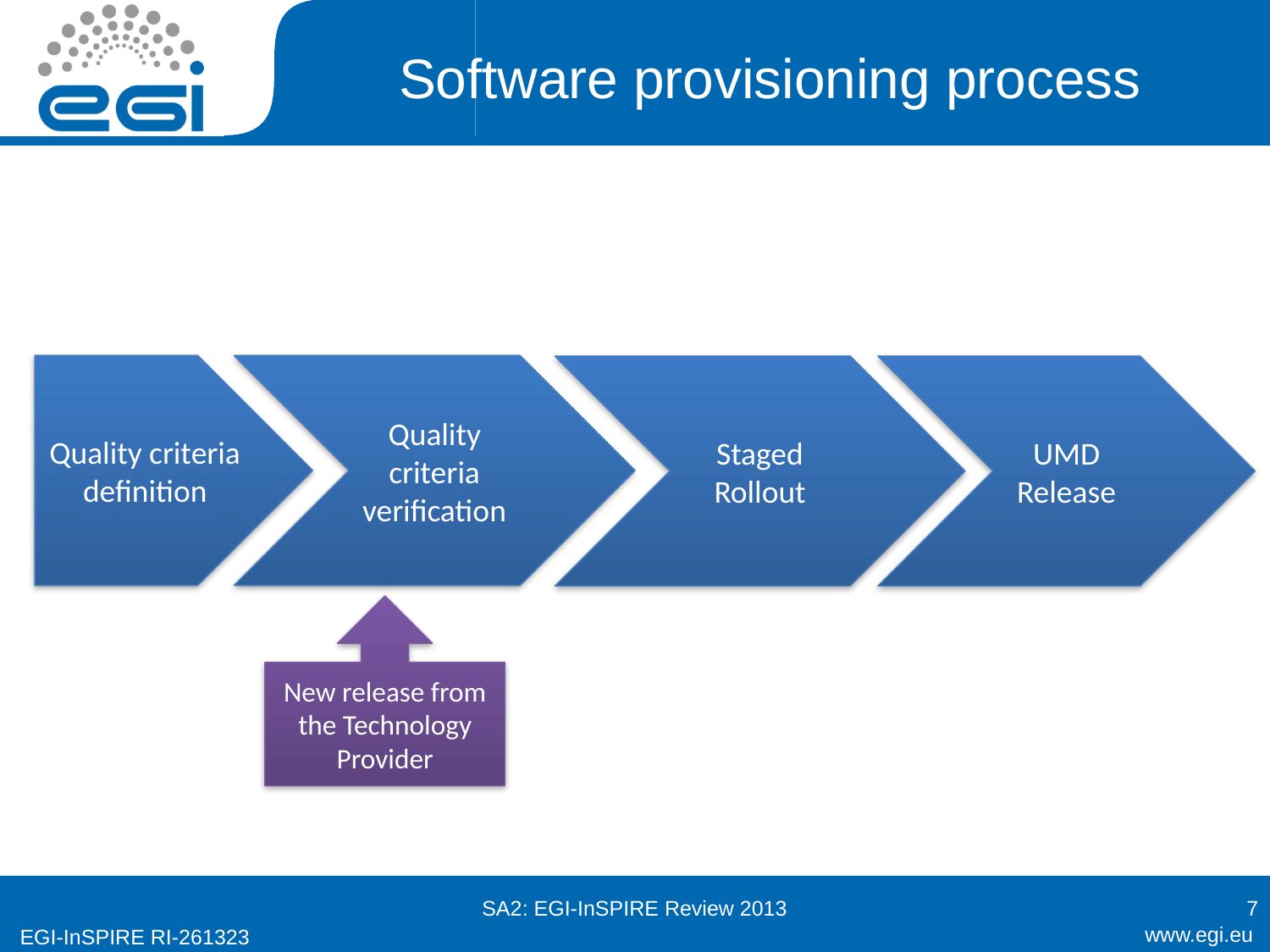

# Software provisioning process
Quality criteria definition
Quality criteria verification
Staged Rollout
UMD Release
New release from the Technology Provider
SA2: EGI-InSPIRE Review 2013
7